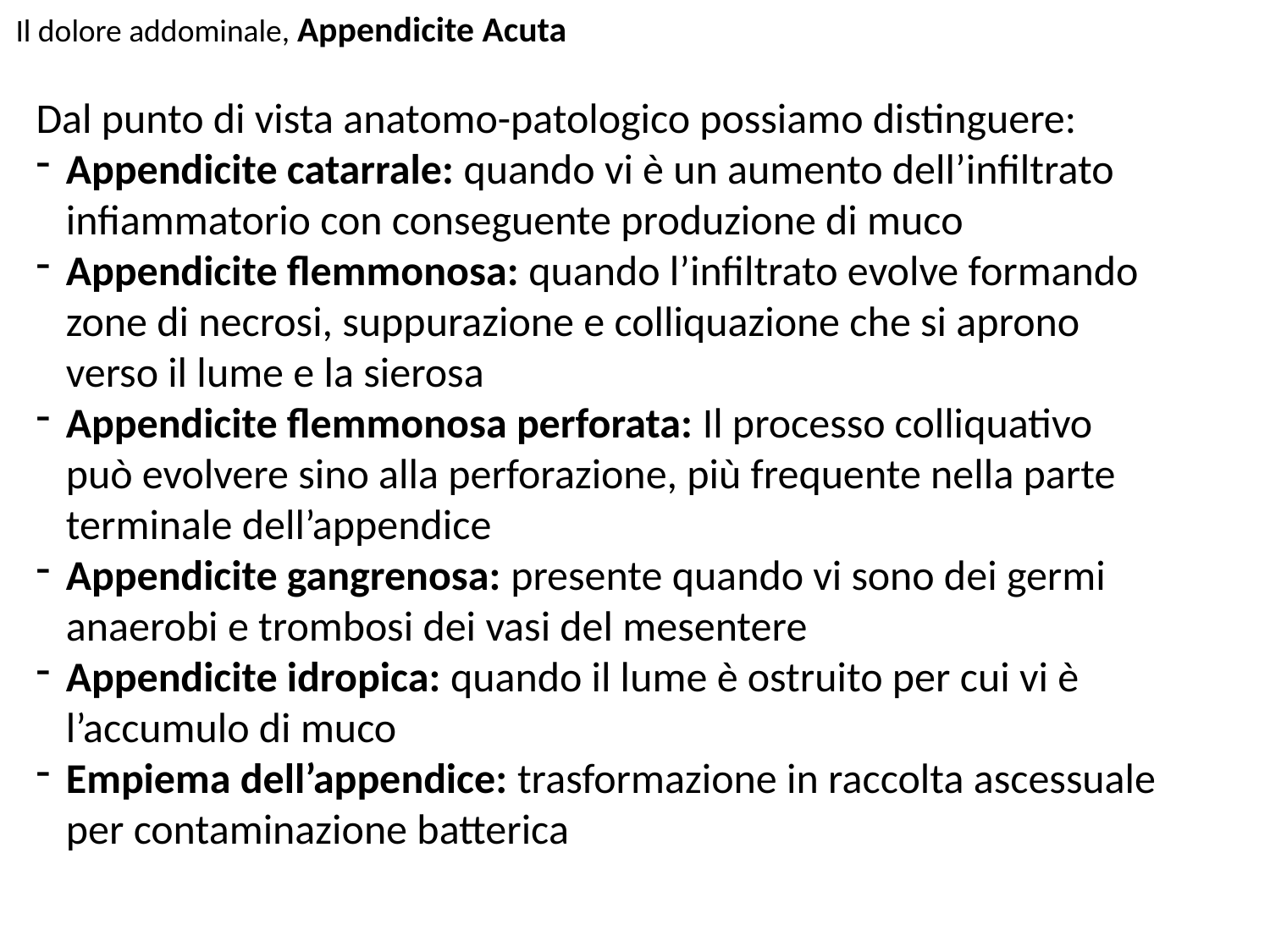

Il dolore addominale, Appendicite Acuta
Dal punto di vista anatomo-patologico possiamo distinguere:
Appendicite catarrale: quando vi è un aumento dell’infiltrato infiammatorio con conseguente produzione di muco
Appendicite flemmonosa: quando l’infiltrato evolve formando zone di necrosi, suppurazione e colliquazione che si aprono verso il lume e la sierosa
Appendicite flemmonosa perforata: Il processo colliquativo può evolvere sino alla perforazione, più frequente nella parte terminale dell’appendice
Appendicite gangrenosa: presente quando vi sono dei germi anaerobi e trombosi dei vasi del mesentere
Appendicite idropica: quando il lume è ostruito per cui vi è l’accumulo di muco
Empiema dell’appendice: trasformazione in raccolta ascessuale per contaminazione batterica